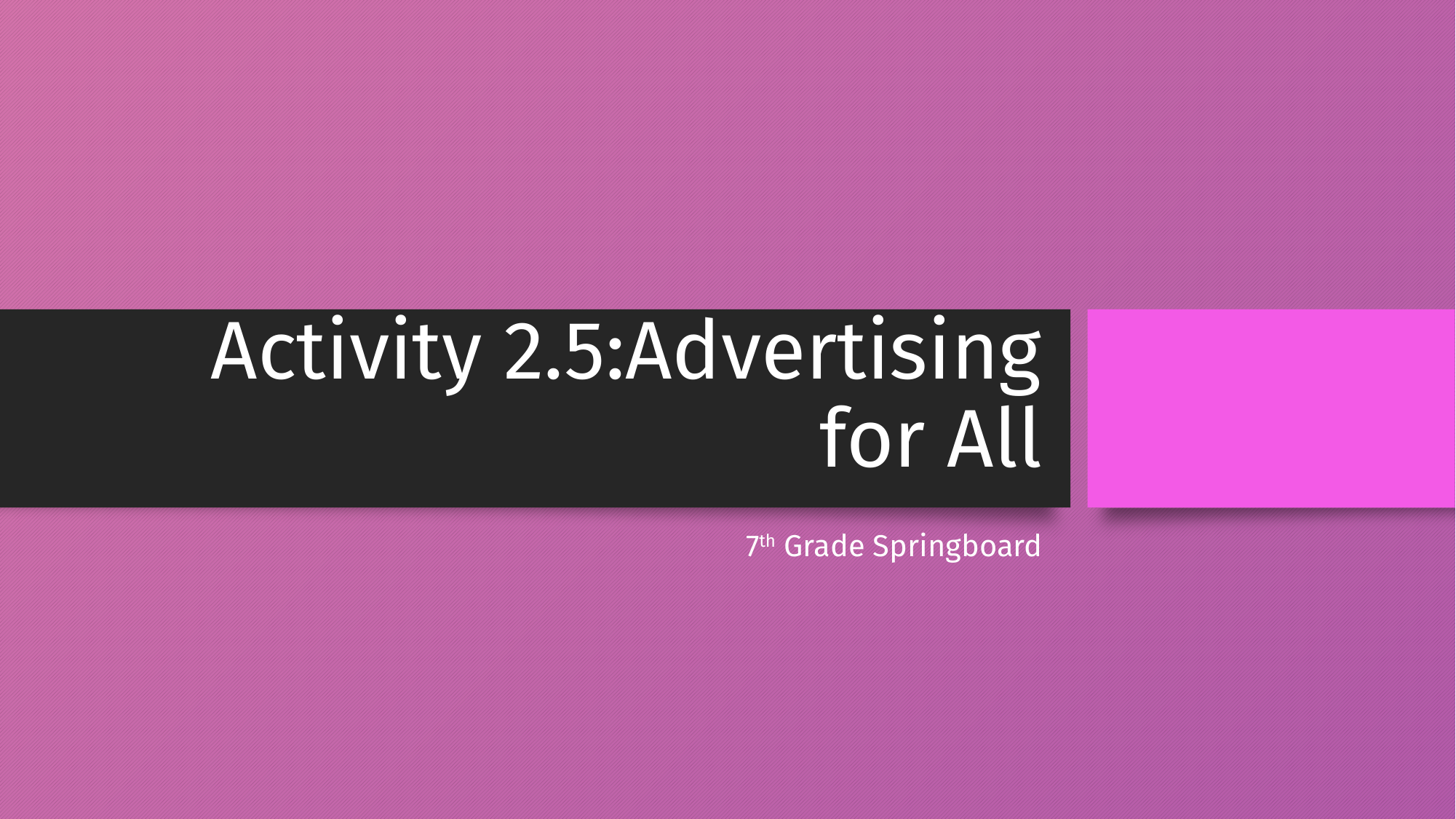

# Activity 2.5:Advertising for All
7th Grade Springboard